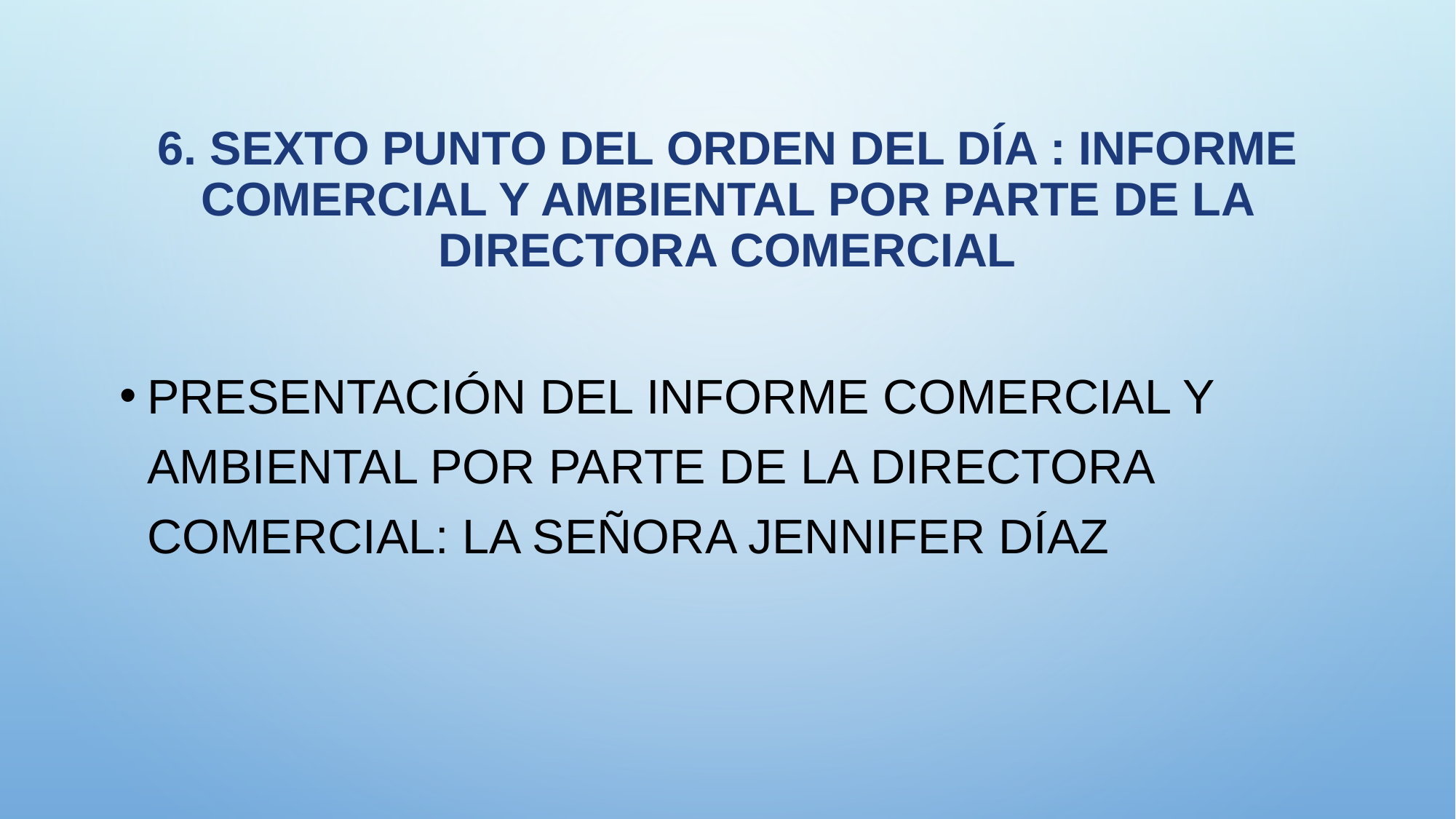

# 6. Sexto punto del orden del día : INFORME COMERCIAL Y AMBIENTAL POR PARTE DE LA DIRECTORA COMERCIAL
Presentación del informe comercial y ambiental por parte de la directora comercial: la señora Jennifer Díaz